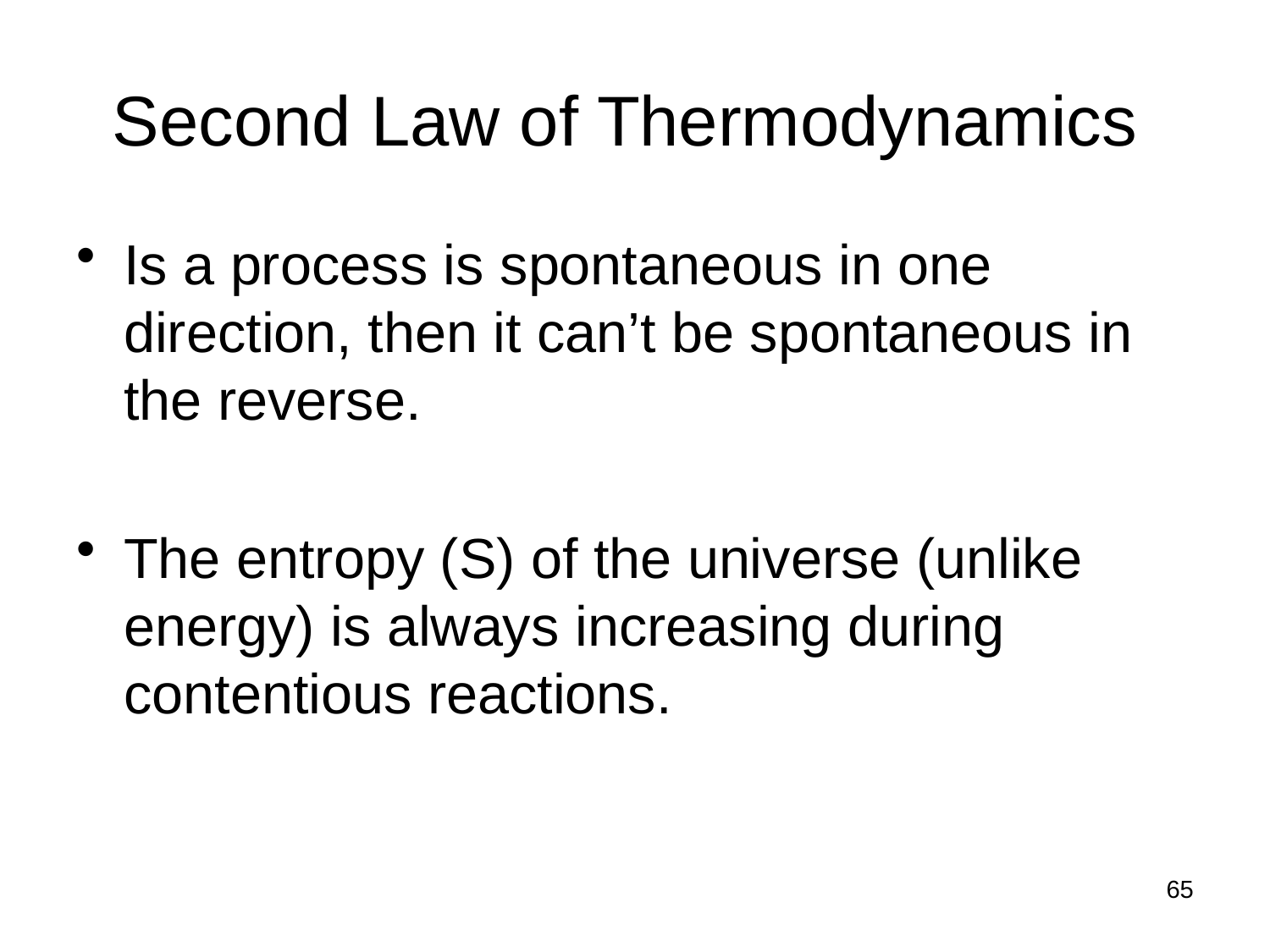

# Second Law of Thermodynamics
Is a process is spontaneous in one direction, then it can’t be spontaneous in the reverse.

The entropy (S) of the universe (unlike energy) is always increasing during contentious reactions.
65